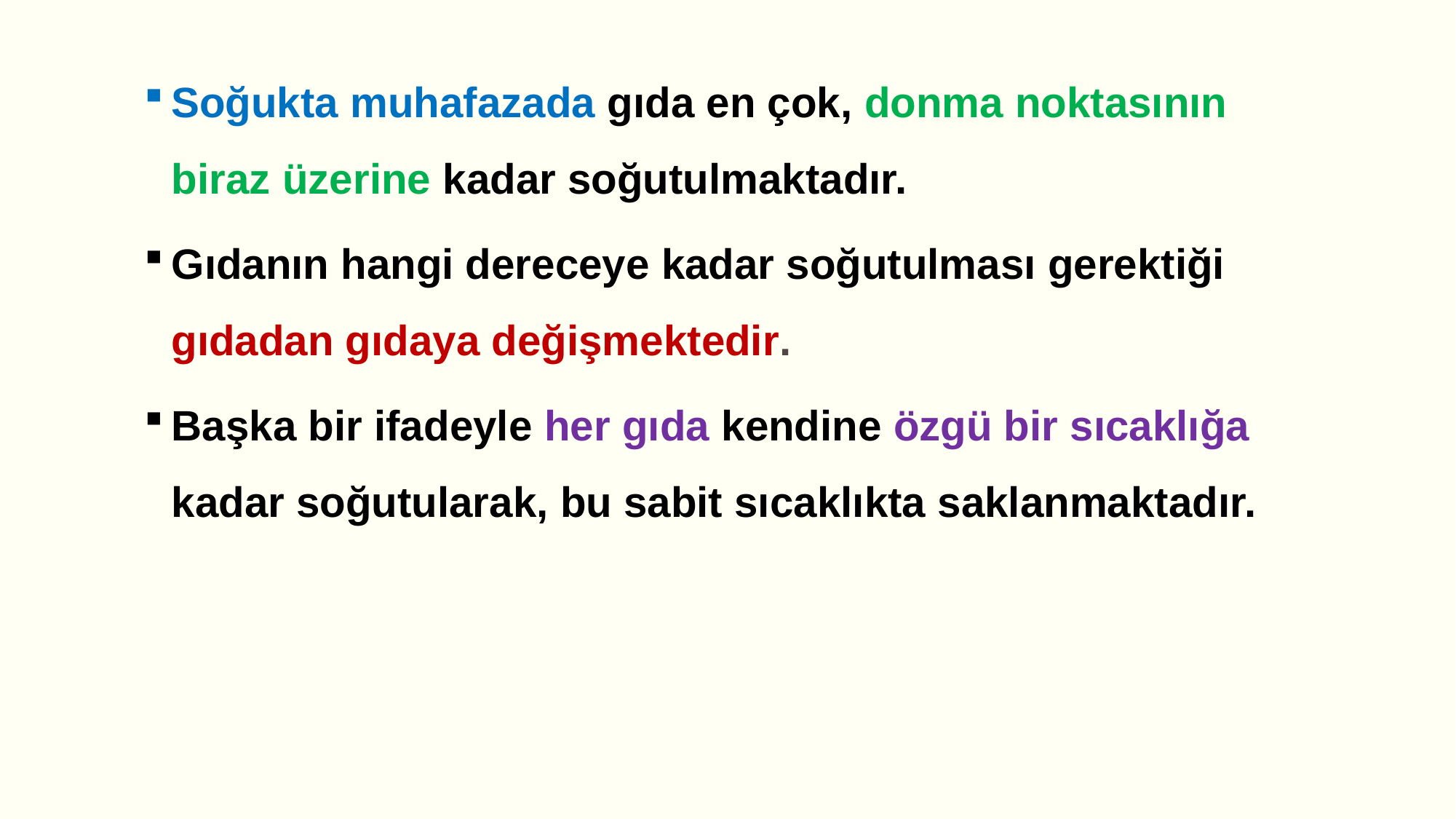

Soğukta muhafazada gıda en çok, donma noktasının biraz üzerine kadar soğutulmaktadır.
Gıdanın hangi dereceye kadar soğutulması gerektiği gıdadan gıdaya değişmektedir.
Başka bir ifadeyle her gıda kendine özgü bir sıcaklığa kadar soğutularak, bu sabit sıcaklıkta saklanmaktadır.